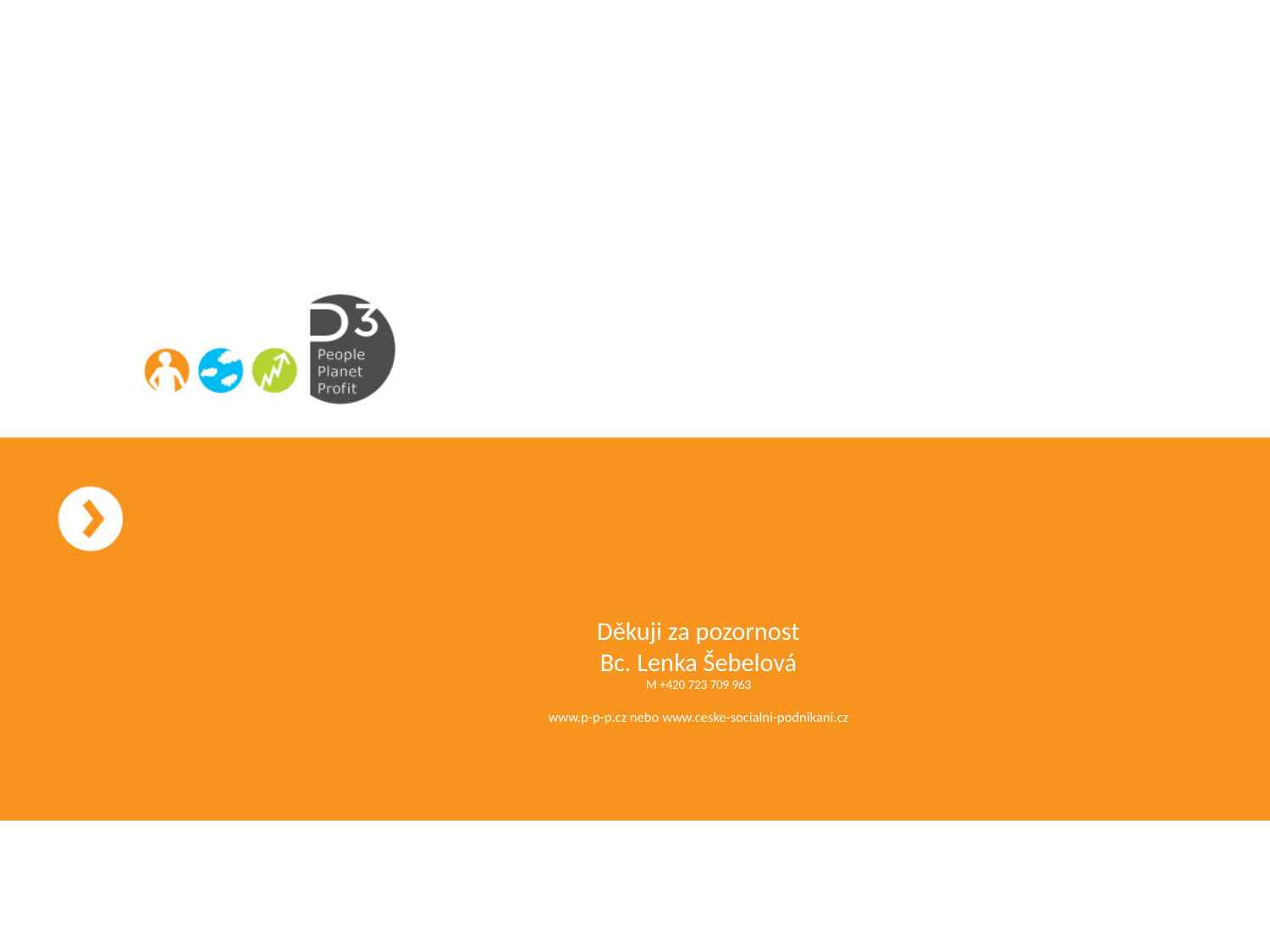

# Děkuji za pozornost Bc. Lenka Šebelová M +420 723 709 963 www.p-p-p.cz nebo www.ceske-socialni-podnikani.cz